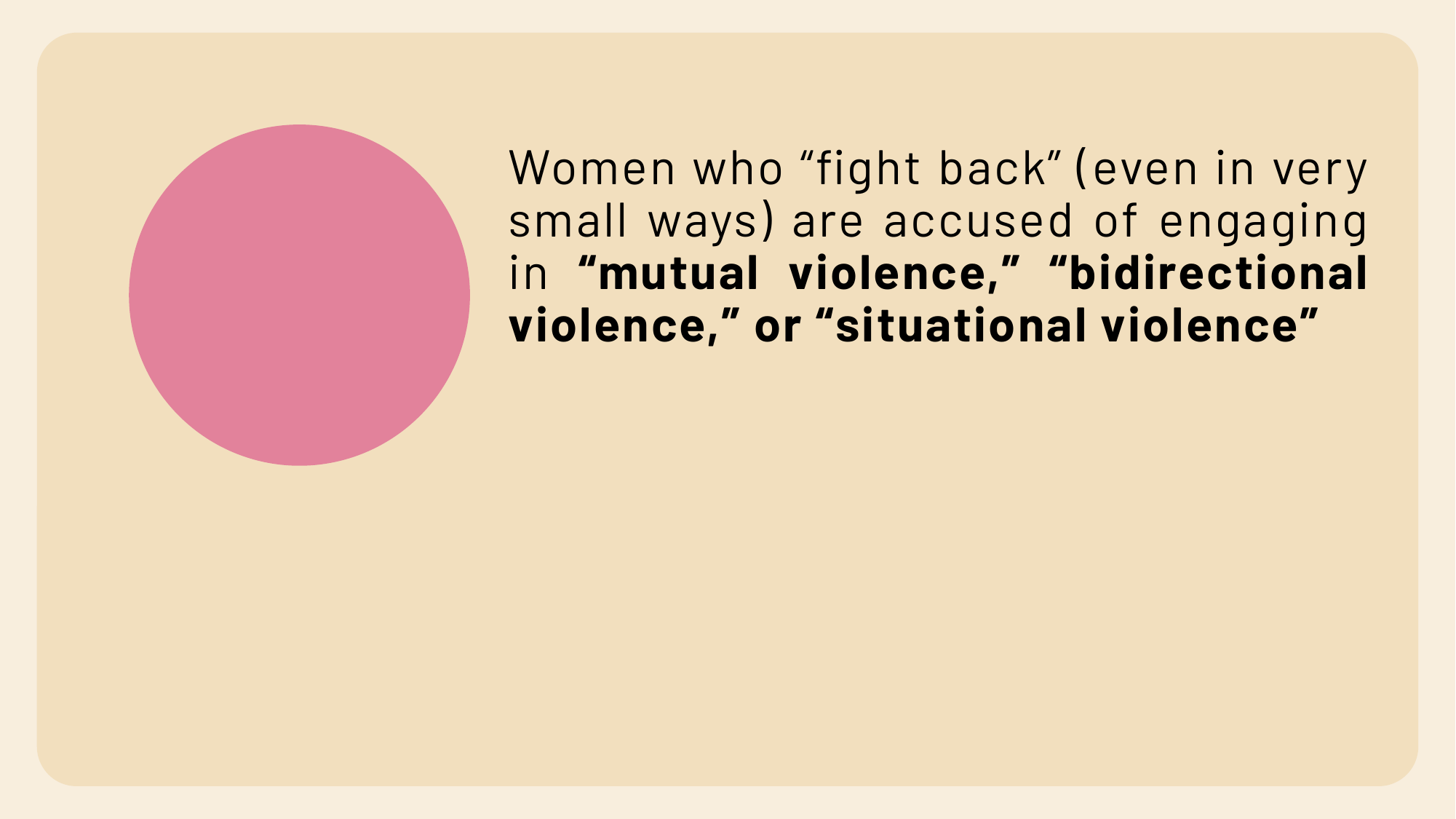

# Women who “fight back” (even in very small ways) are accused of engaging in “mutual violence,” “bidirectional violence,” or “situational violence”